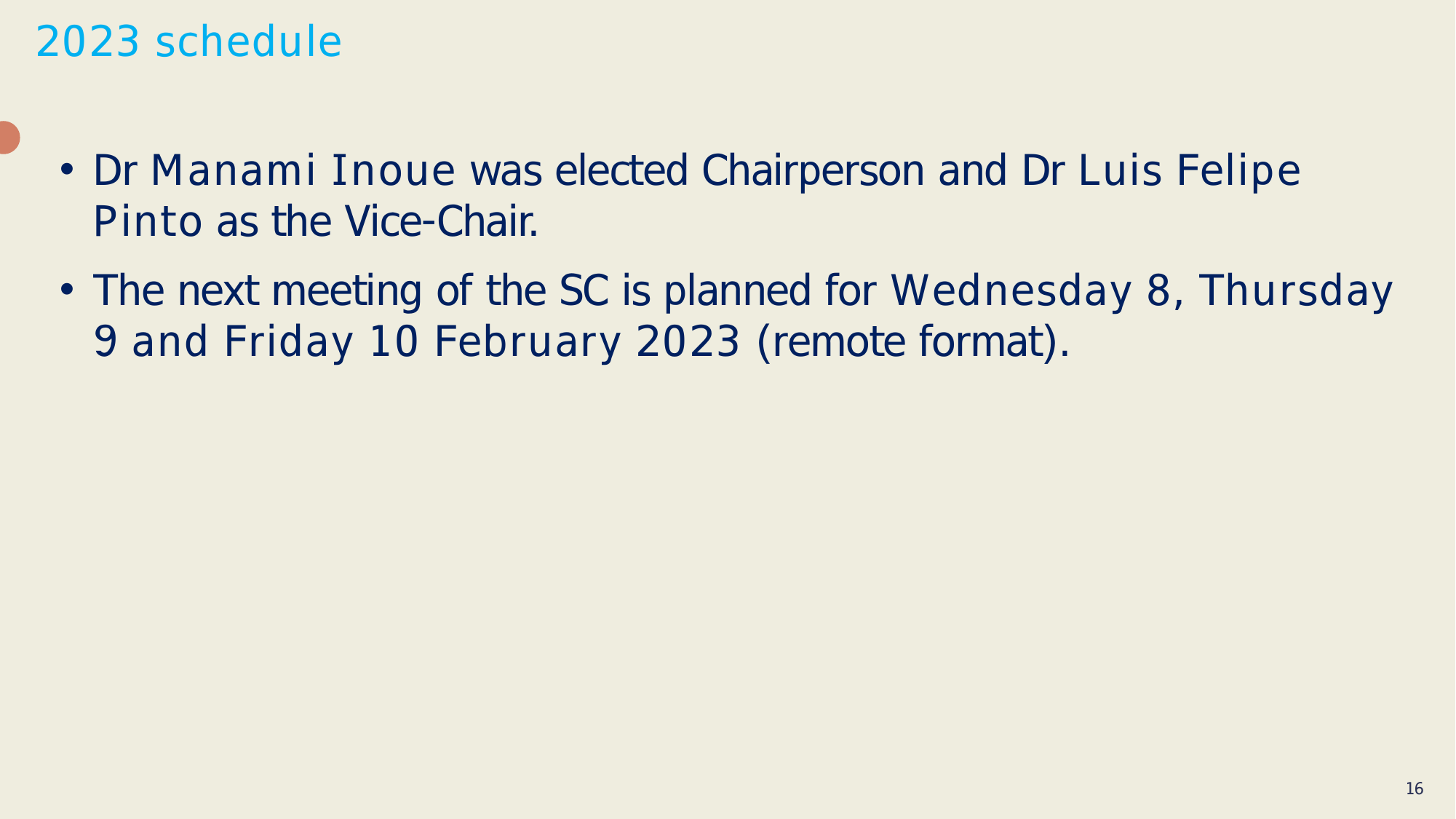

2023 schedule
Dr Manami Inoue was elected Chairperson and Dr Luis Felipe Pinto as the Vice-Chair.
The next meeting of the SC is planned for Wednesday 8, Thursday 9 and Friday 10 February 2023 (remote format).

16